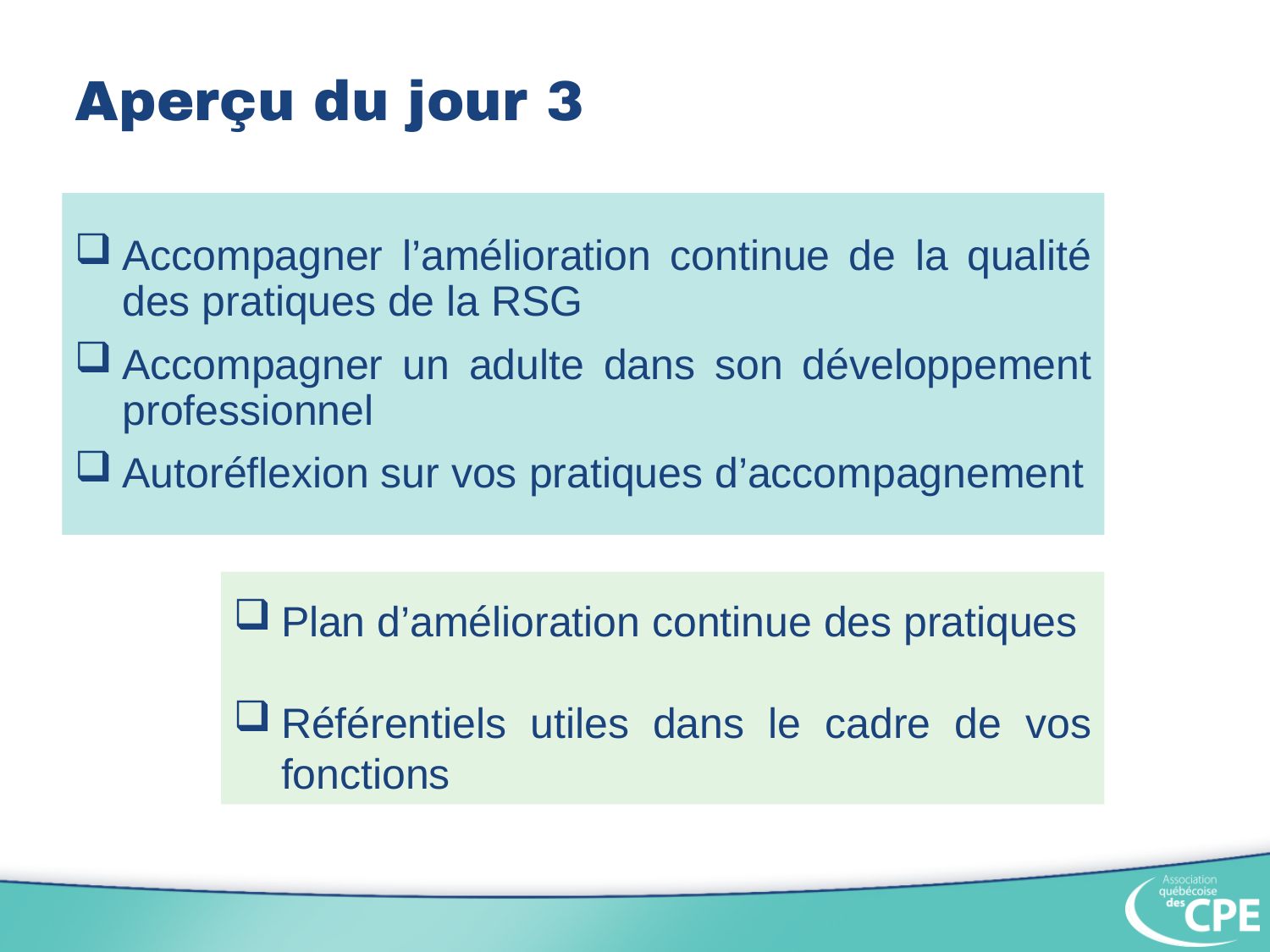

# Aperçu du jour 3

Accompagner l’amélioration continue de la qualité des pratiques de la RSG
Accompagner un adulte dans son développement professionnel
Autoréflexion sur vos pratiques d’accompagnement

Plan d’amélioration continue des pratiques

Référentiels utiles dans le cadre de vos fonctions